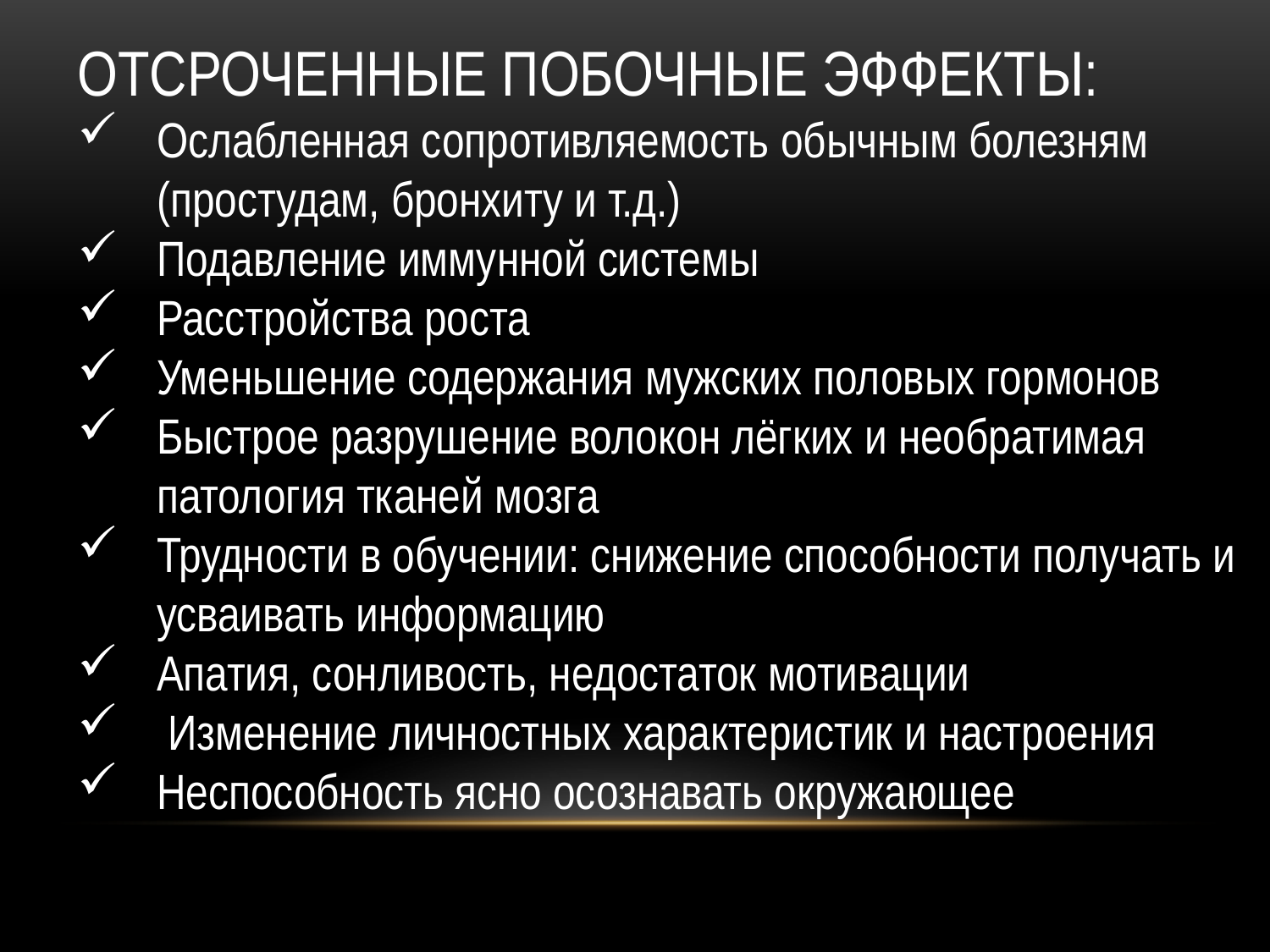

ОТСРОЧЕННЫЕ ПОБОЧНЫЕ ЭФФЕКТЫ:
Ослабленная сопротивляемость обычным болезням (простудам, бронхиту и т.д.)
Подавление иммунной системы
Расстройства роста
Уменьшение содержания мужских половых гормонов
Быстрое разрушение волокон лёгких и необратимая патология тканей мозга
Трудности в обучении: снижение способности получать и усваивать информацию
Апатия, сонливость, недостаток мотивации
 Изменение личностных характеристик и настроения
Неспособность ясно осознавать окружающее